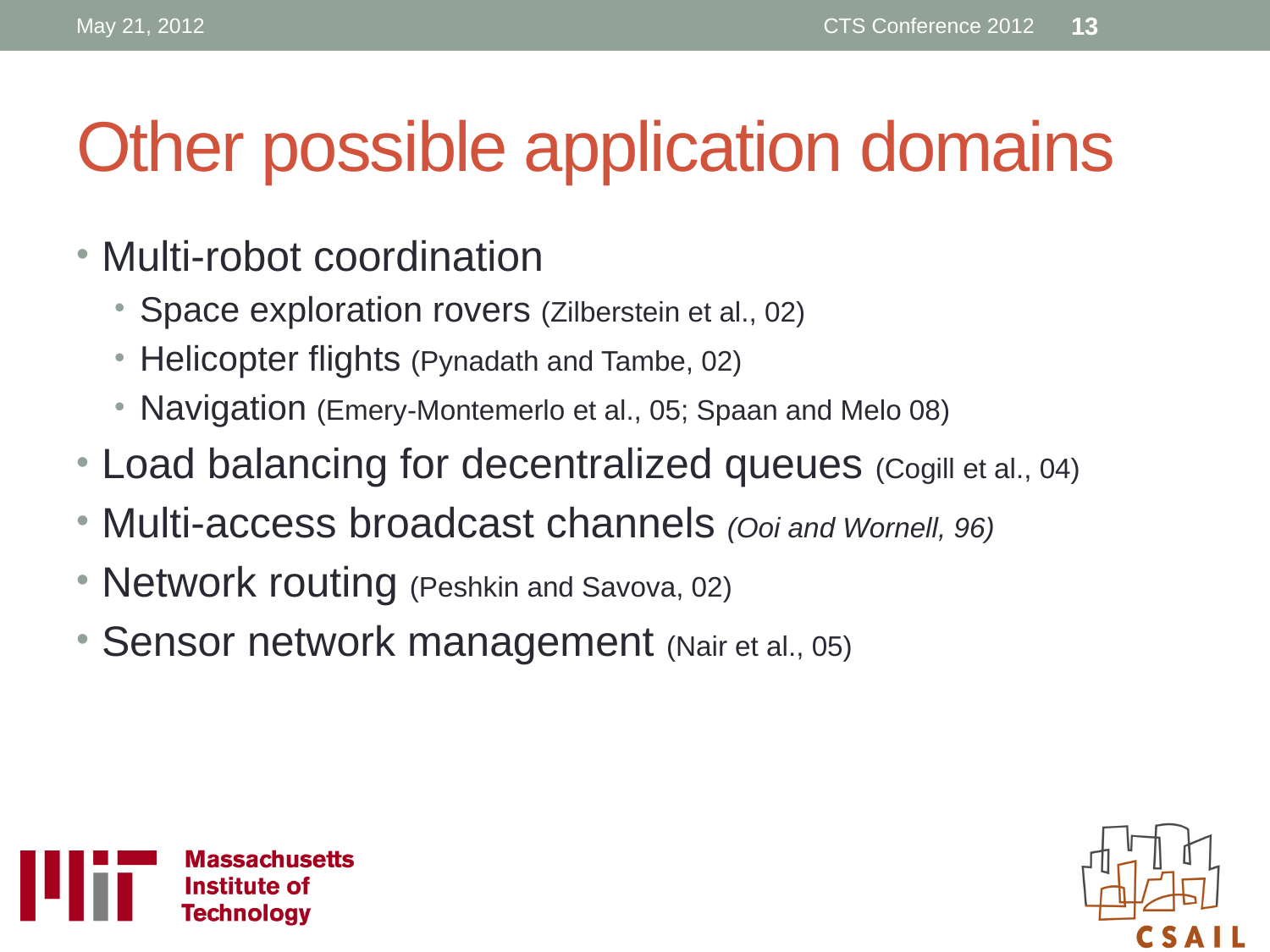

May 21, 2012
CTS Conference 2012
13
# Other possible application domains
Multi-robot coordination
Space exploration rovers (Zilberstein et al., 02)
Helicopter flights (Pynadath and Tambe, 02)
Navigation (Emery-Montemerlo et al., 05; Spaan and Melo 08)
Load balancing for decentralized queues (Cogill et al., 04)
Multi-access broadcast channels (Ooi and Wornell, 96)
Network routing (Peshkin and Savova, 02)
Sensor network management (Nair et al., 05)